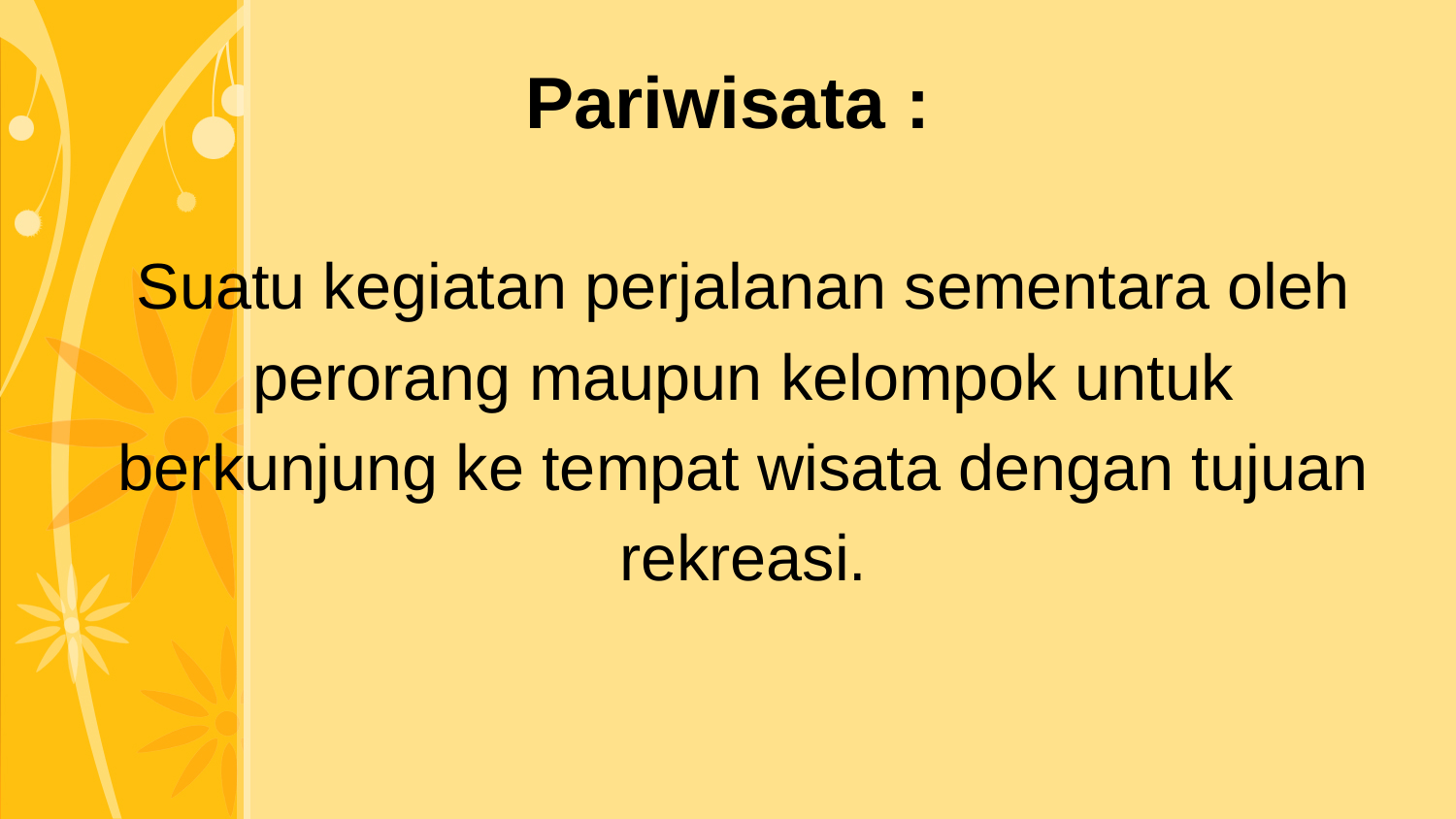

# Pariwisata :
Suatu kegiatan perjalanan sementara oleh
perorang maupun kelompok untuk
berkunjung ke tempat wisata dengan tujuan
rekreasi.